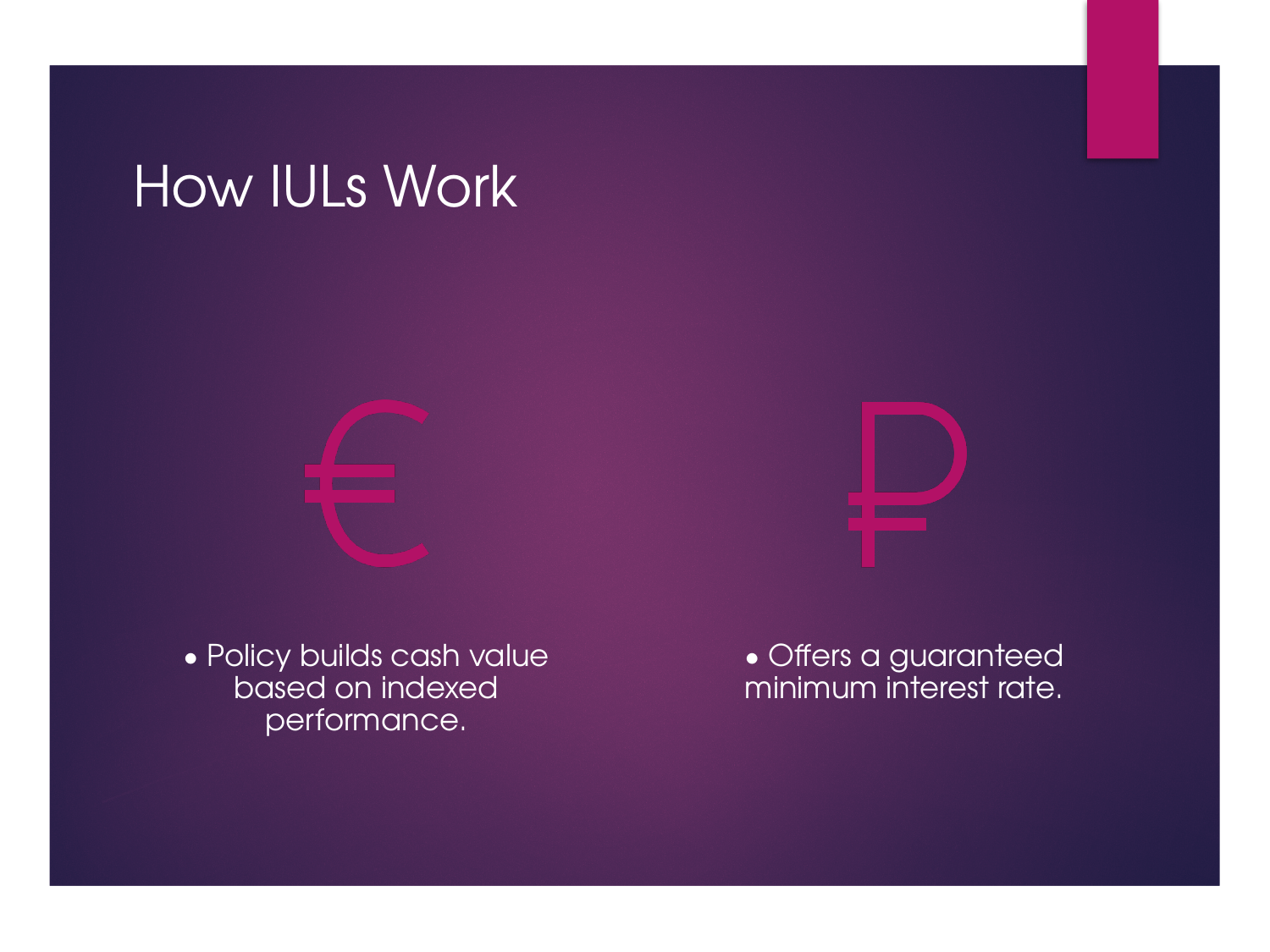

# How IULs Work
• Policy builds cash value based on indexed performance.
• Offers a guaranteed minimum interest rate.